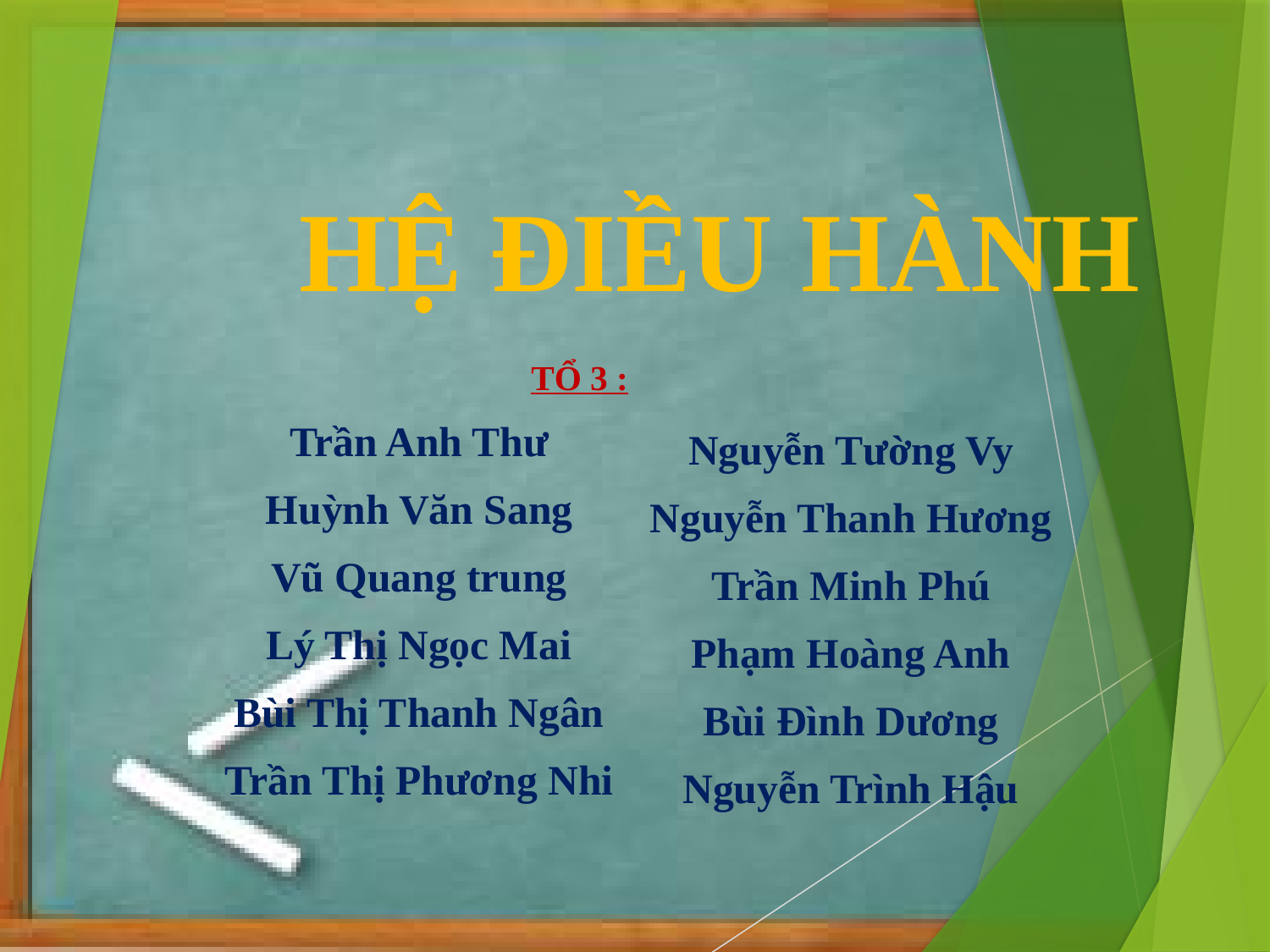

# HỆ ĐIỀU HÀNH
                                     TỔ 3 :
Trần Anh Thư
Huỳnh Văn Sang
Vũ Quang trung
Lý Thị Ngọc Mai
Bùi Thị Thanh Ngân
Trần Thị Phương Nhi

Nguyễn Tường Vy
Nguyễn Thanh Hương
Trần Minh Phú
Phạm Hoàng Anh
Bùi Đình Dương
Nguyễn Trình Hậu